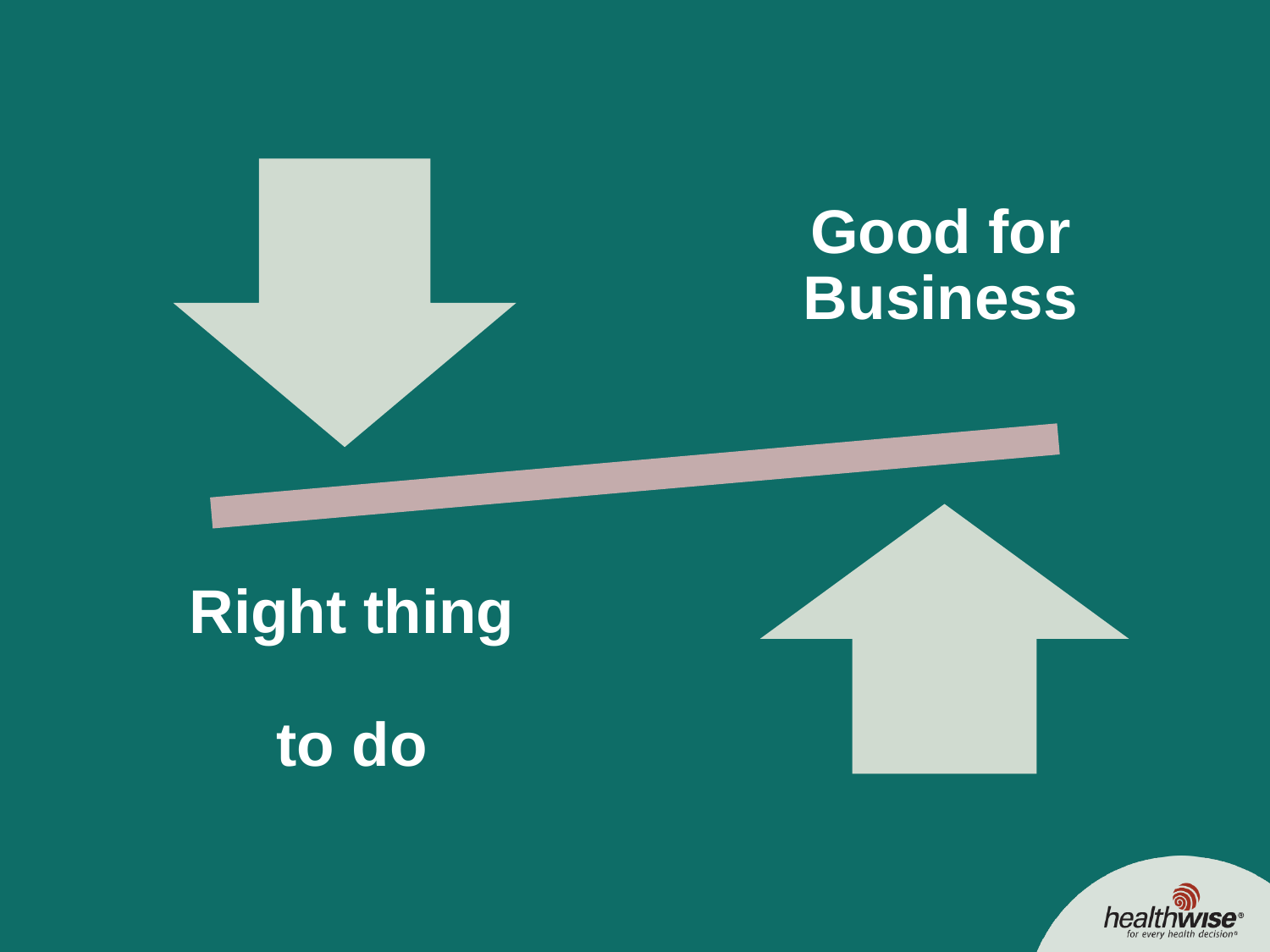

Good for Business
Right thing
to do